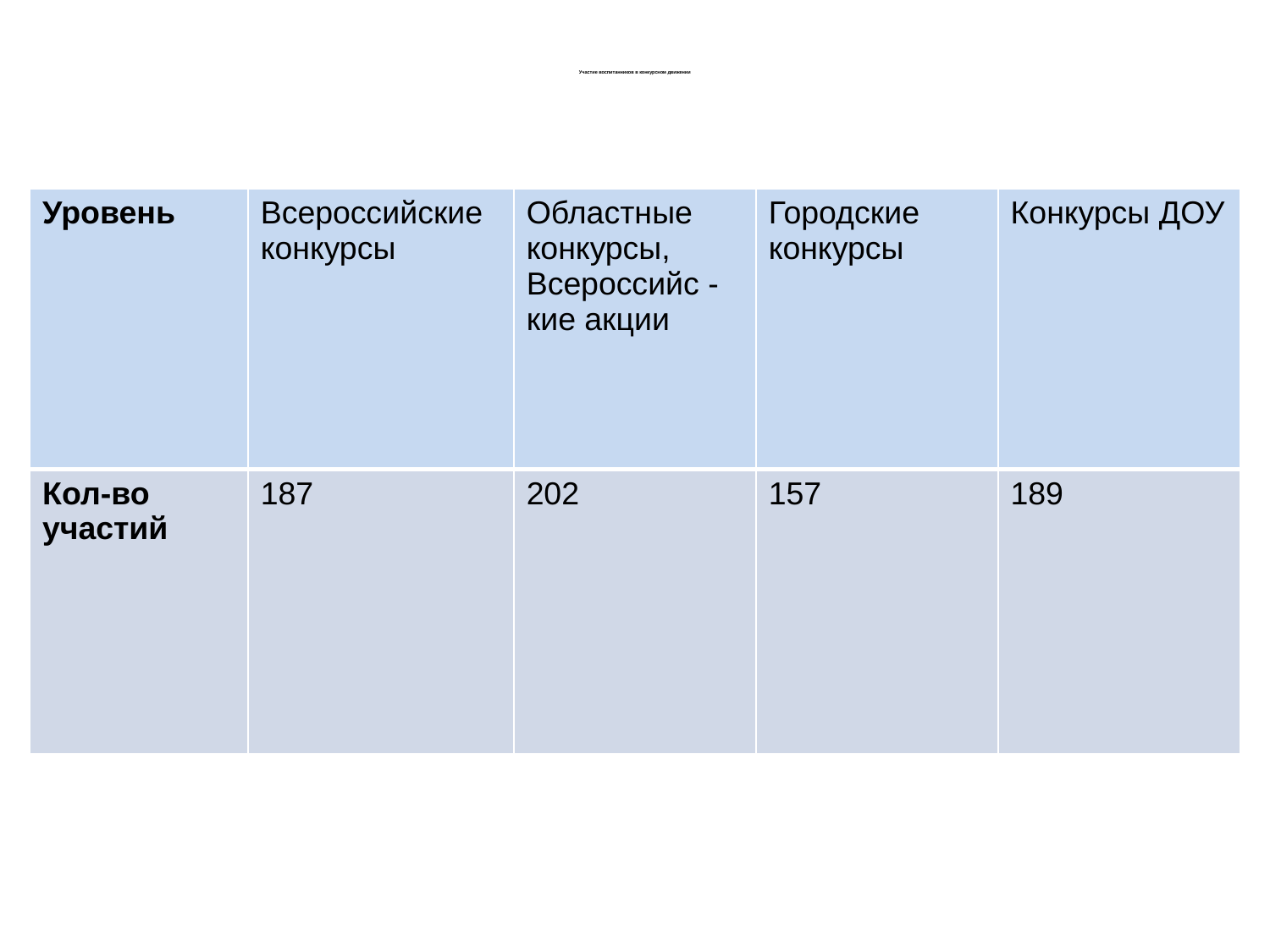

# Участие воспитанников в конкурсном движении
| Уровень | Всероссийские конкурсы | Областные конкурсы, Всероссийс - кие акции | Городские конкурсы | Конкурсы ДОУ |
| --- | --- | --- | --- | --- |
| Кол-во участий | 187 | 202 | 157 | 189 |